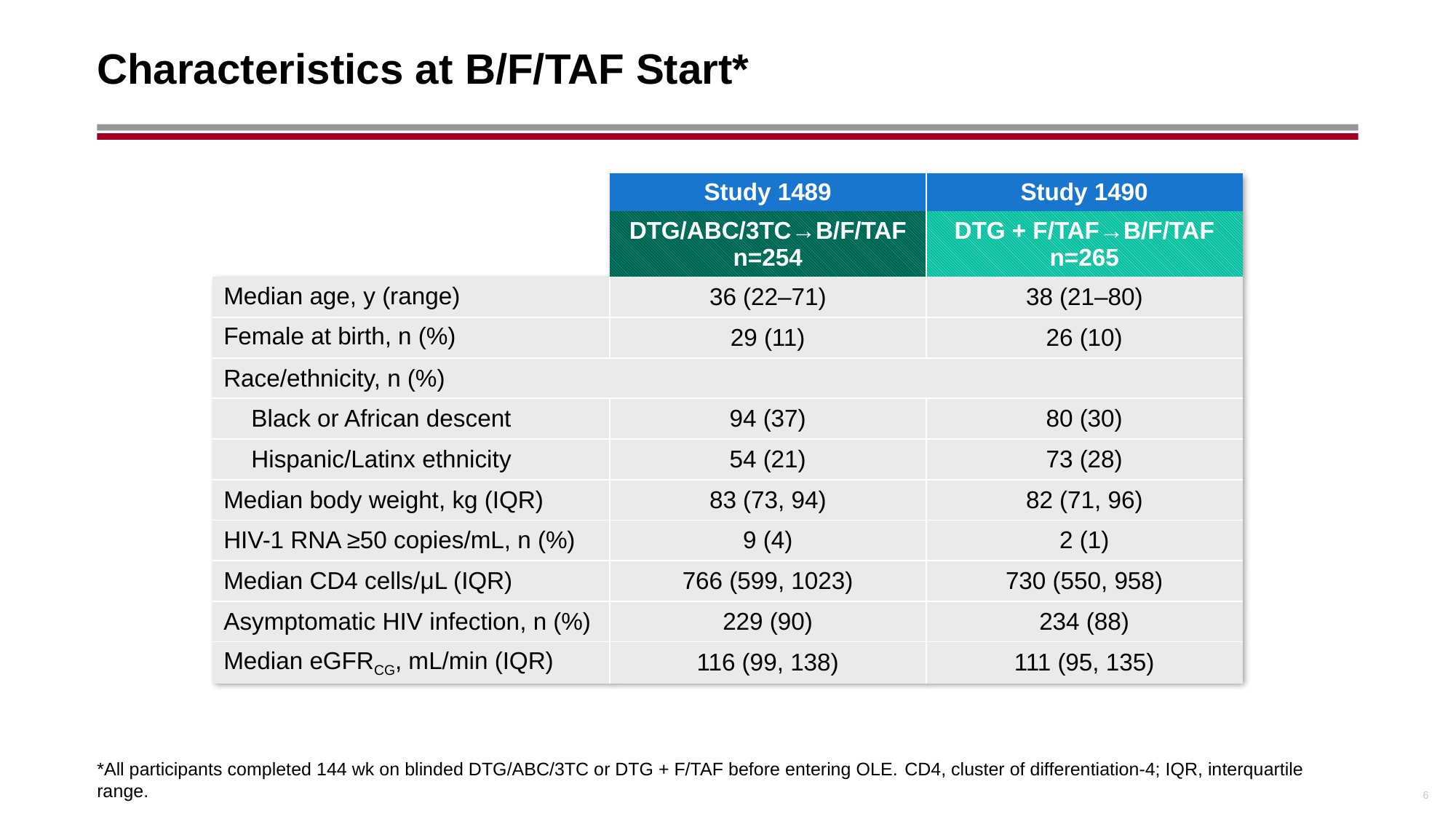

# Characteristics at B/F/TAF Start*
|  | Study 1489 | Study 1490 |
| --- | --- | --- |
|  | DTG/ABC/3TC→B/F/TAF n=254 | DTG + F/TAF→B/F/TAF n=265 |
| Median age, y (range) | 36 (22–71) | 38 (21–80) |
| Female at birth, n (%) | 29 (11) | 26 (10) |
| Race/ethnicity, n (%) |  |  |
| Black or African descent | 94 (37) | 80 (30) |
| Hispanic/Latinx ethnicity | 54 (21) | 73 (28) |
| Median body weight, kg (IQR) | 83 (73, 94) | 82 (71, 96) |
| HIV-1 RNA ≥50 copies/mL, n (%) | 9 (4) | 2 (1) |
| Median CD4 cells/μL (IQR) | 766 (599, 1023) | 730 (550, 958) |
| Asymptomatic HIV infection, n (%) | 229 (90) | 234 (88) |
| Median eGFRCG, mL/min (IQR) | 116 (99, 138) | 111 (95, 135) |
6
*All participants completed 144 wk on blinded DTG/ABC/3TC or DTG + F/TAF before entering OLE. CD4, cluster of differentiation-4; IQR, interquartile range.